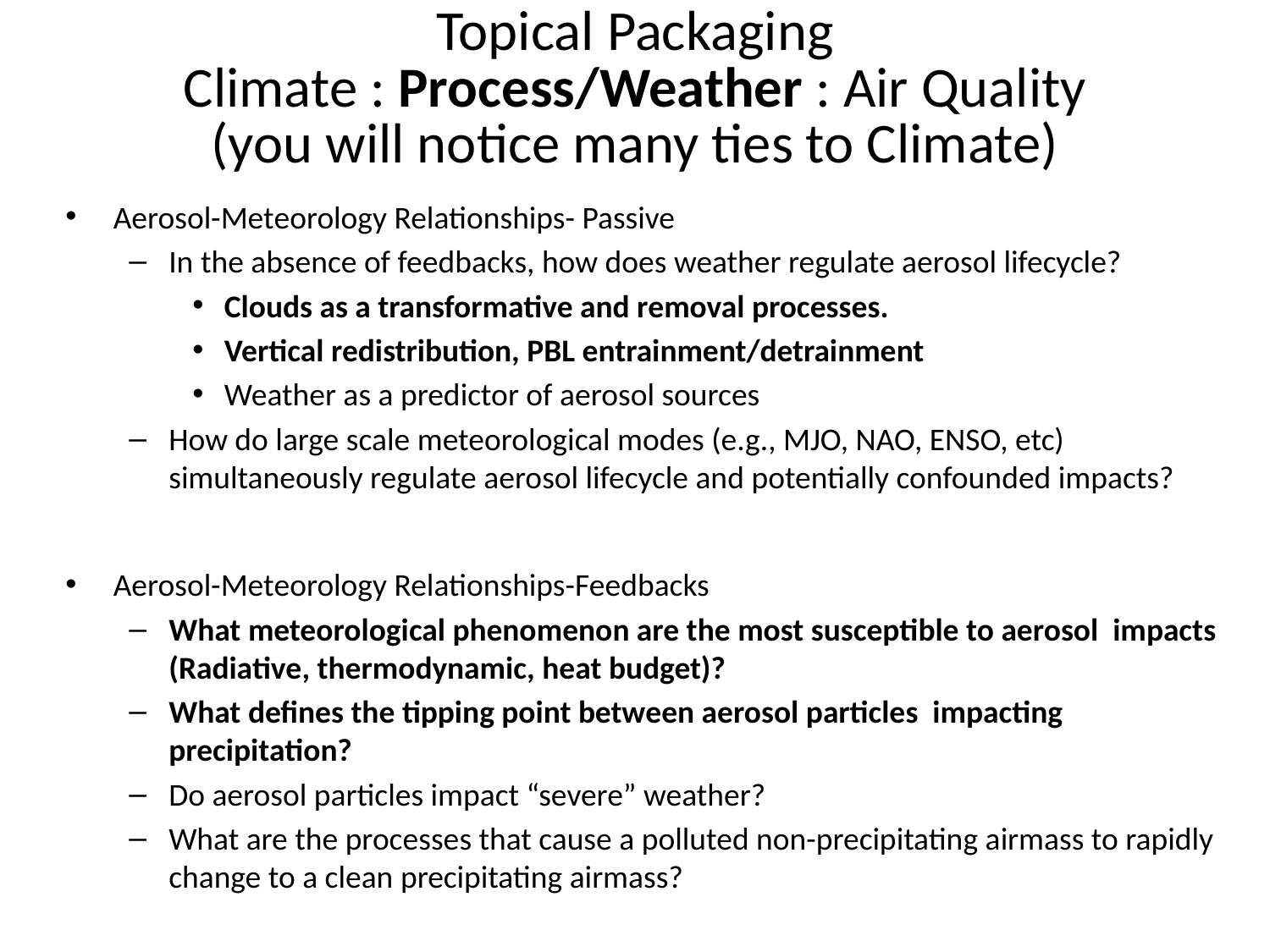

# Topical Packaging Climate : Process/Weather : Air Quality (you will notice many ties to Climate)
Aerosol-Meteorology Relationships- Passive
In the absence of feedbacks, how does weather regulate aerosol lifecycle?
Clouds as a transformative and removal processes.
Vertical redistribution, PBL entrainment/detrainment
Weather as a predictor of aerosol sources
How do large scale meteorological modes (e.g., MJO, NAO, ENSO, etc) simultaneously regulate aerosol lifecycle and potentially confounded impacts?

Aerosol-Meteorology Relationships-Feedbacks
What meteorological phenomenon are the most susceptible to aerosol  impacts (Radiative, thermodynamic, heat budget)?
What defines the tipping point between aerosol particles  impacting  precipitation?
Do aerosol particles impact “severe” weather?
What are the processes that cause a polluted non-precipitating airmass to rapidly change to a clean precipitating airmass?